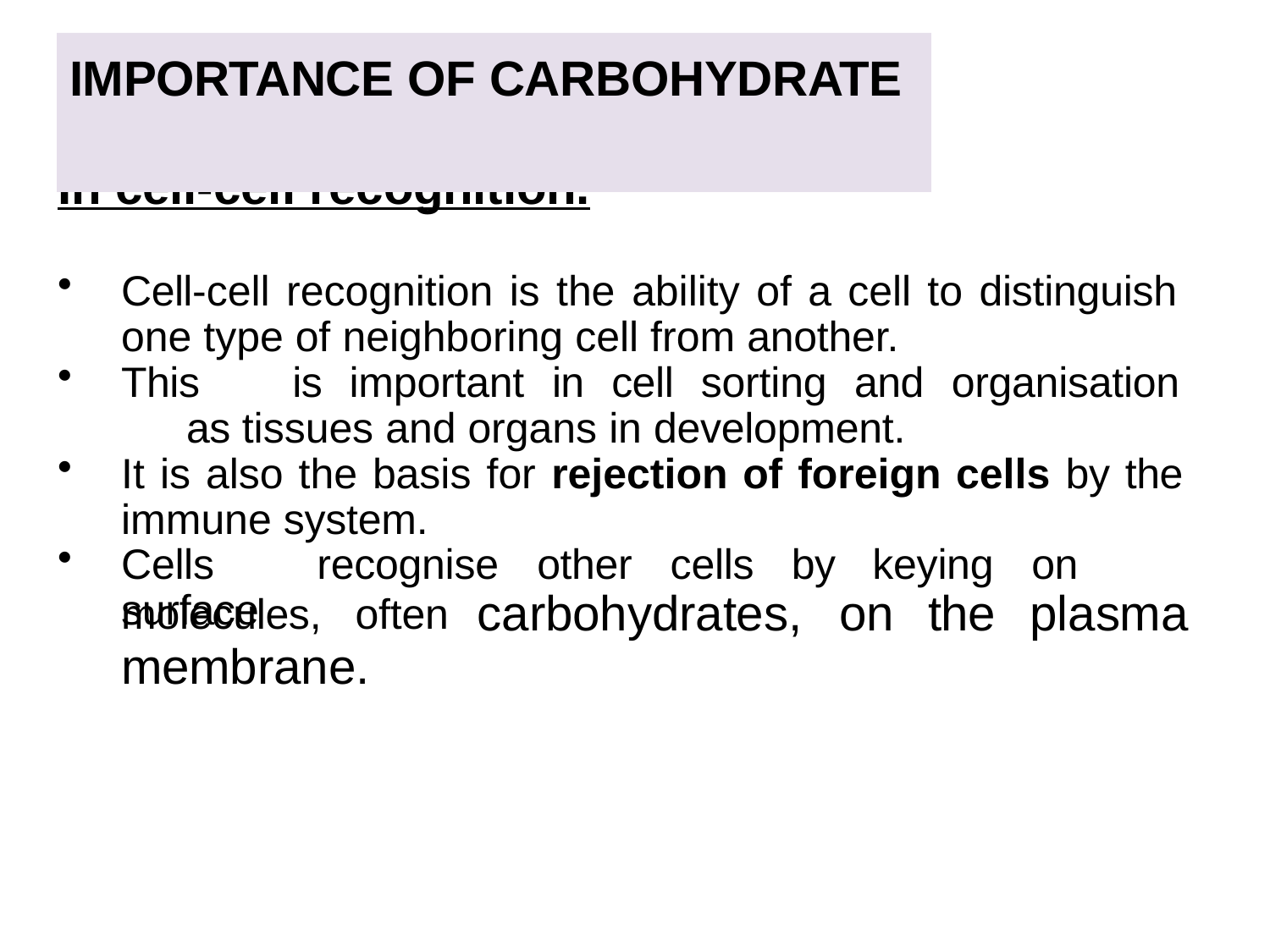

# IMPORTANCE OF CARBOHYDRATE
In cell-cell recognition.
Cell-cell recognition is the ability of a cell to distinguish one type of neighboring cell from another.
This	is	important	in	cell	sorting	and	organisation	as tissues and organs in development.
It is also the basis for rejection of foreign cells by the immune system.
Cells	recognise	other	cells	by	keying	on	surface
carbohydrates,	on	the	plasma
molecules,	often
membrane.